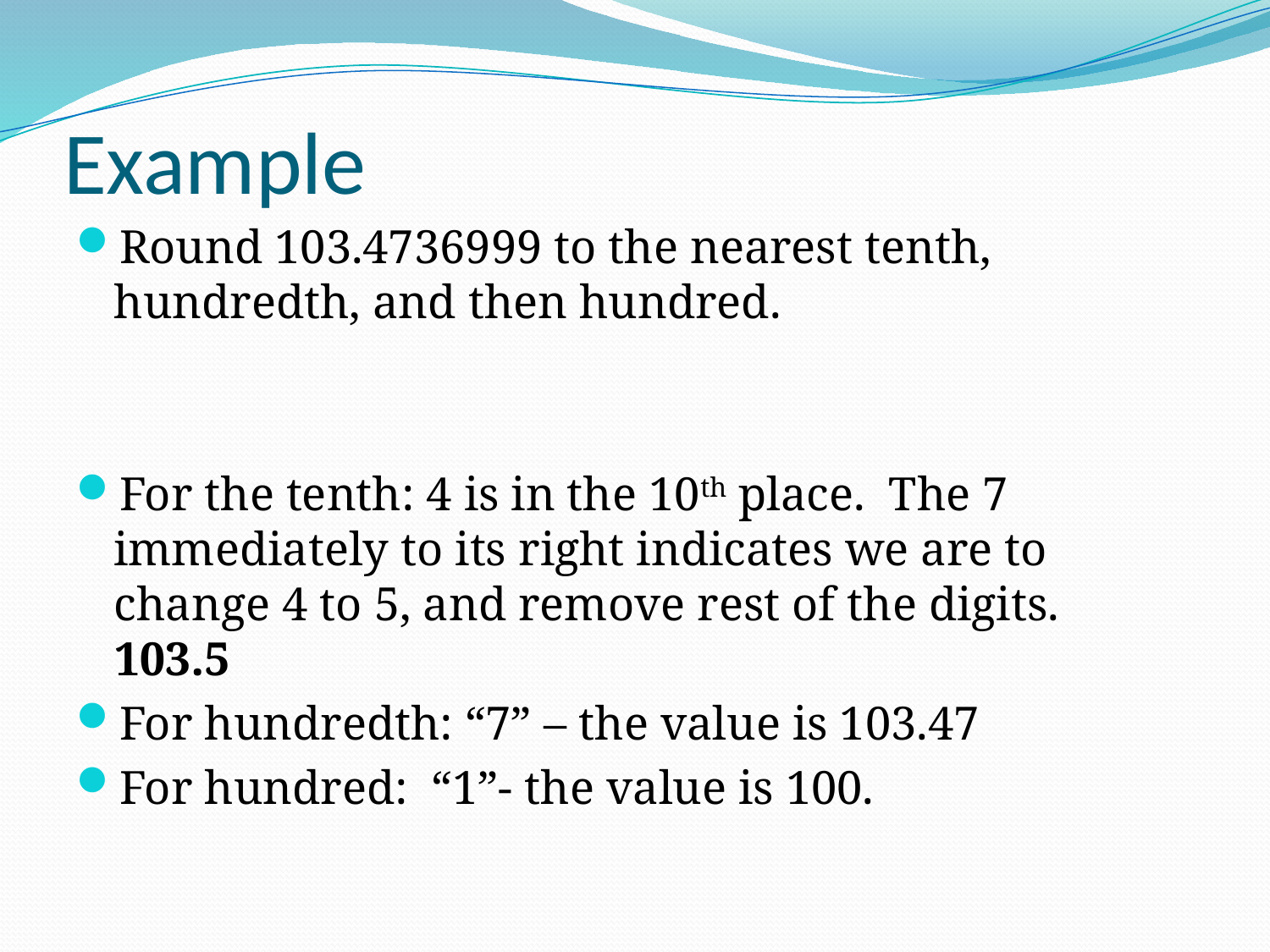

# Example
Round 103.4736999 to the nearest tenth, hundredth, and then hundred.

For the tenth: 4 is in the 10th place.  The 7 immediately to its right indicates we are to change 4 to 5, and remove rest of the digits.  103.5
For hundredth: “7” – the value is 103.47
For hundred:  “1”- the value is 100.